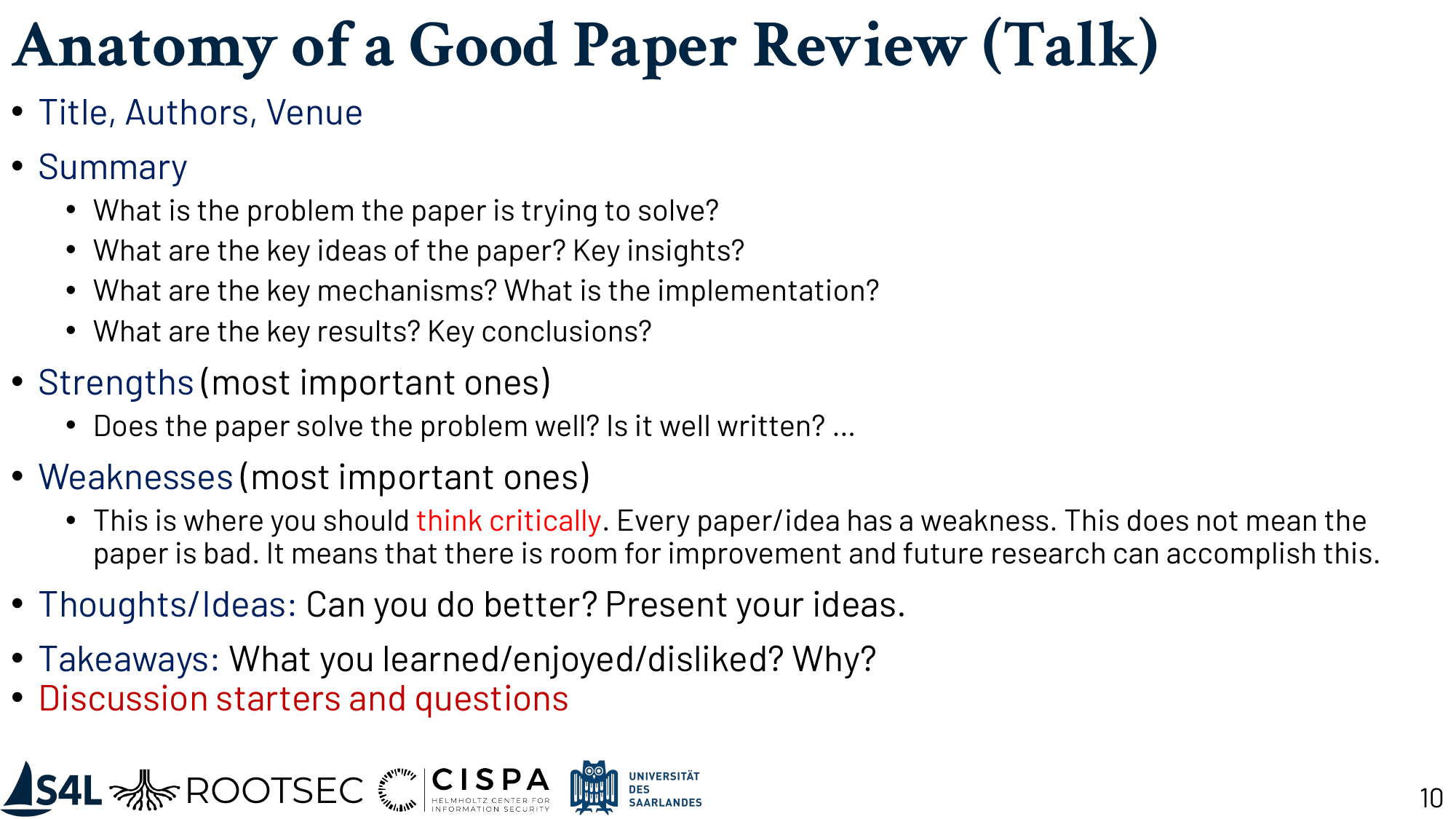

# Anatomy of a Good Paper Review (Talk)
Title, Authors, Venue
Summary
What is the problem the paper is trying to solve?
What are the key ideas of the paper? Key insights?
What are the key mechanisms? What is the implementation?
What are the key results? Key conclusions?
Strengths (most important ones)
Does the paper solve the problem well? Is it well written? …
Weaknesses (most important ones)
This is where you should think critically. Every paper/idea has a weakness. This does not mean the paper is bad. It means that there is room for improvement and future research can accomplish this.
Thoughts/Ideas: Can you do better? Present your ideas.
Takeaways: What you learned/enjoyed/disliked? Why?
Discussion starters and questions